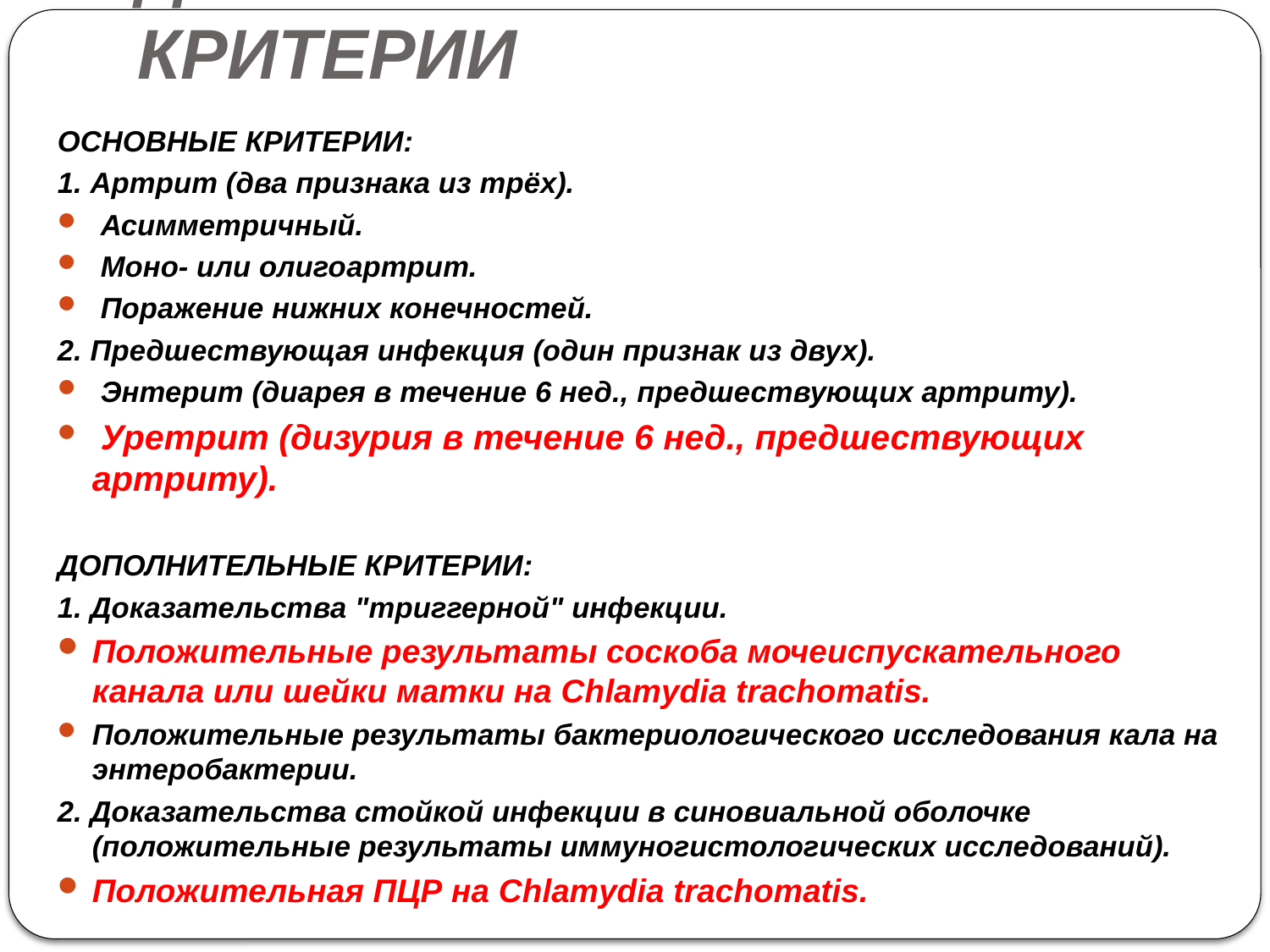

# ДИАГНОСТИЧЕСКИЕ КРИТЕРИИ
ОСНОВНЫЕ КРИТЕРИИ:
1. Артрит (два признака из трёх).
 Асимметричный.
 Моно- или олигоартрит.
 Поражение нижних конечностей.
2. Предшествующая инфекция (один признак из двух).
 Энтерит (диарея в течение 6 нед., предшествующих артриту).
 Уретрит (дизурия в течение 6 нед., предшествующих артриту).

ДОПОЛНИТЕЛЬНЫЕ КРИТЕРИИ:
1. Доказательства "триггерной" инфекции.
Положительные результаты соскоба мочеиспускательного канала или шейки матки на Chlamydia trachomatis.
Положительные результаты бактериологического исследования кала на энтеробактерии.
2. Доказательства стойкой инфекции в синовиальной оболочке (положительные результаты иммуногистологических исследований).
Положительная ПЦР на Chlamydia trachomatis.